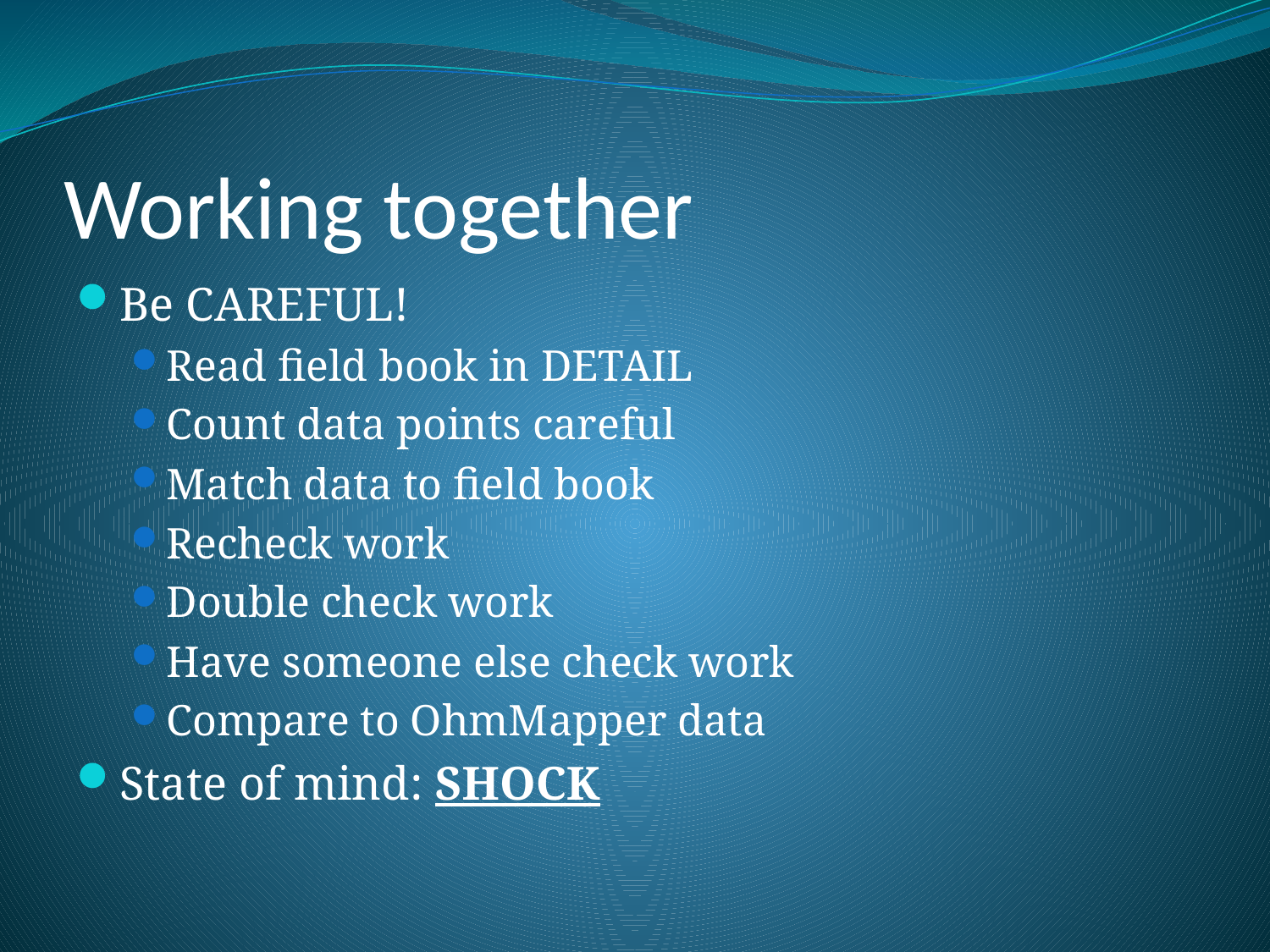

Working together
Be CAREFUL!
Read field book in DETAIL
Count data points careful
Match data to field book
Recheck work
Double check work
Have someone else check work
Compare to OhmMapper data
State of mind: SHOCK